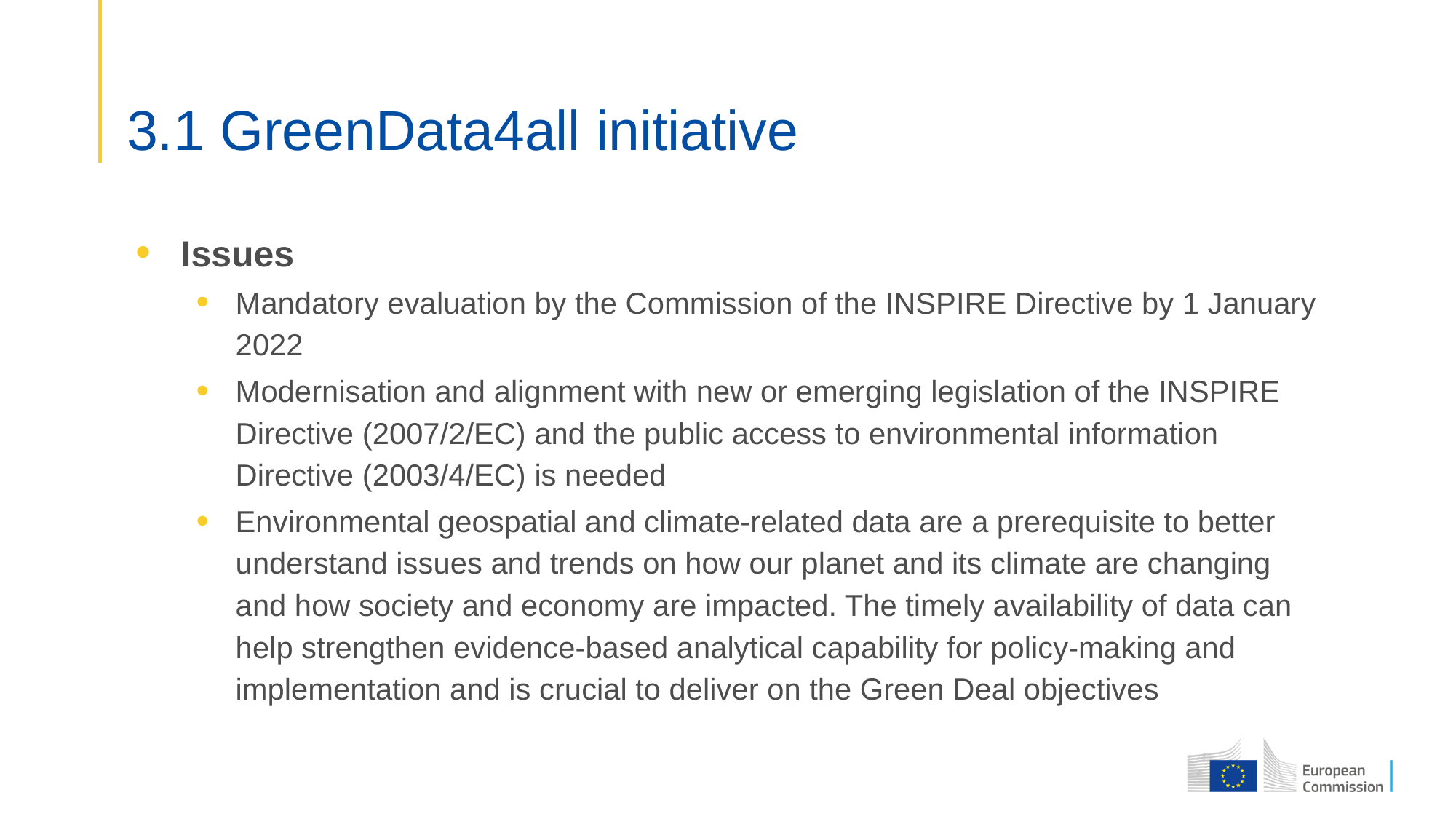

# 3.1 GreenData4all initiative
Issues
Mandatory evaluation by the Commission of the INSPIRE Directive by 1 January 2022
Modernisation and alignment with new or emerging legislation of the INSPIRE Directive (2007/2/EC) and the public access to environmental information Directive (2003/4/EC) is needed
Environmental geospatial and climate-related data are a prerequisite to better understand issues and trends on how our planet and its climate are changing and how society and economy are impacted. The timely availability of data can help strengthen evidence-based analytical capability for policy-making and implementation and is crucial to deliver on the Green Deal objectives